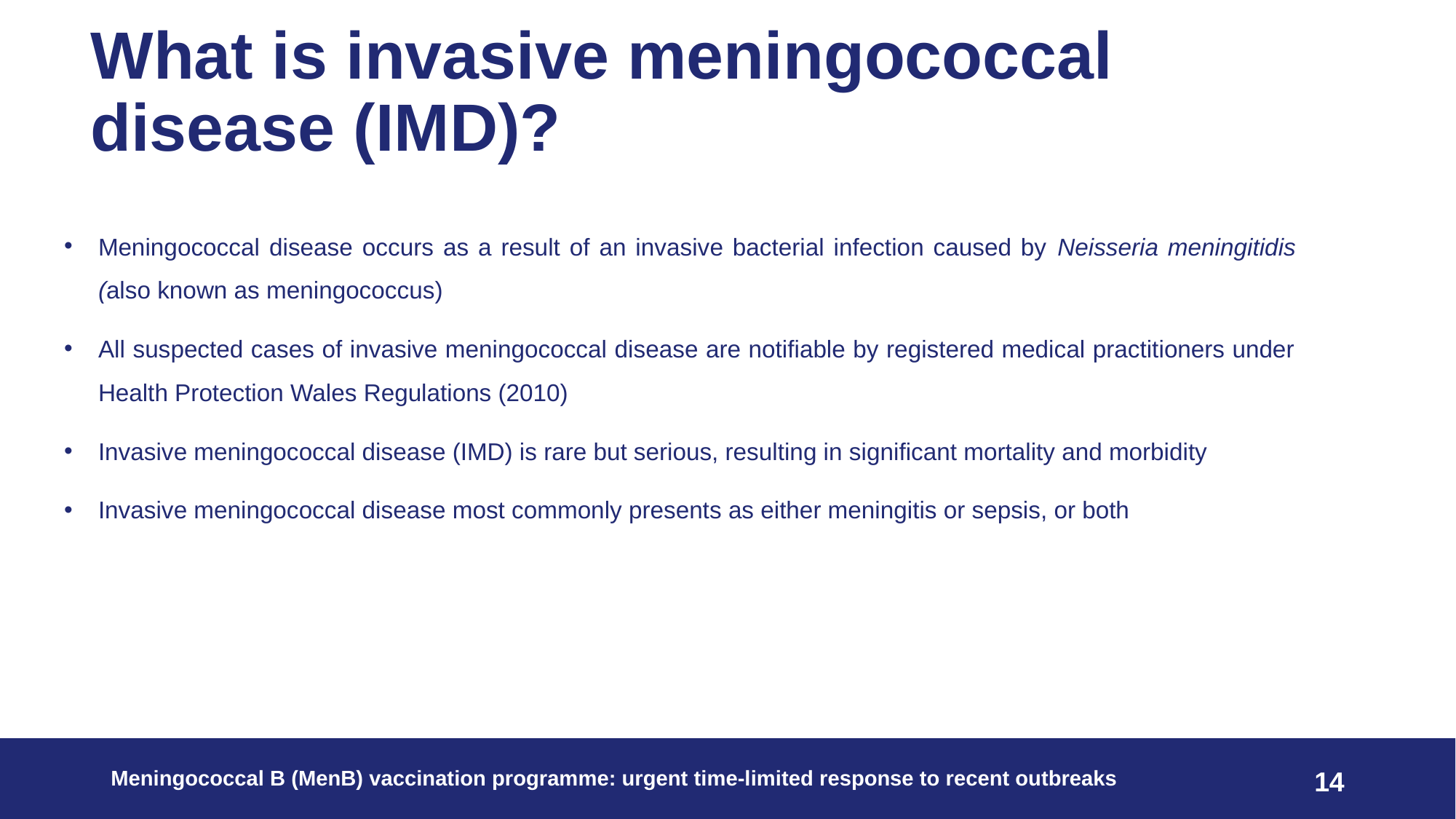

# What is invasive meningococcal disease (IMD)?
Meningococcal disease occurs as a result of an invasive bacterial infection caused by Neisseria meningitidis (also known as meningococcus)
All suspected cases of invasive meningococcal disease are notifiable by registered medical practitioners under Health Protection Wales Regulations (2010)
Invasive meningococcal disease (IMD) is rare but serious, resulting in significant mortality and morbidity
Invasive meningococcal disease most commonly presents as either meningitis or sepsis, or both
Meningococcal B (MenB) vaccination programme: urgent time-limited response to recent outbreaks ​  ​
14